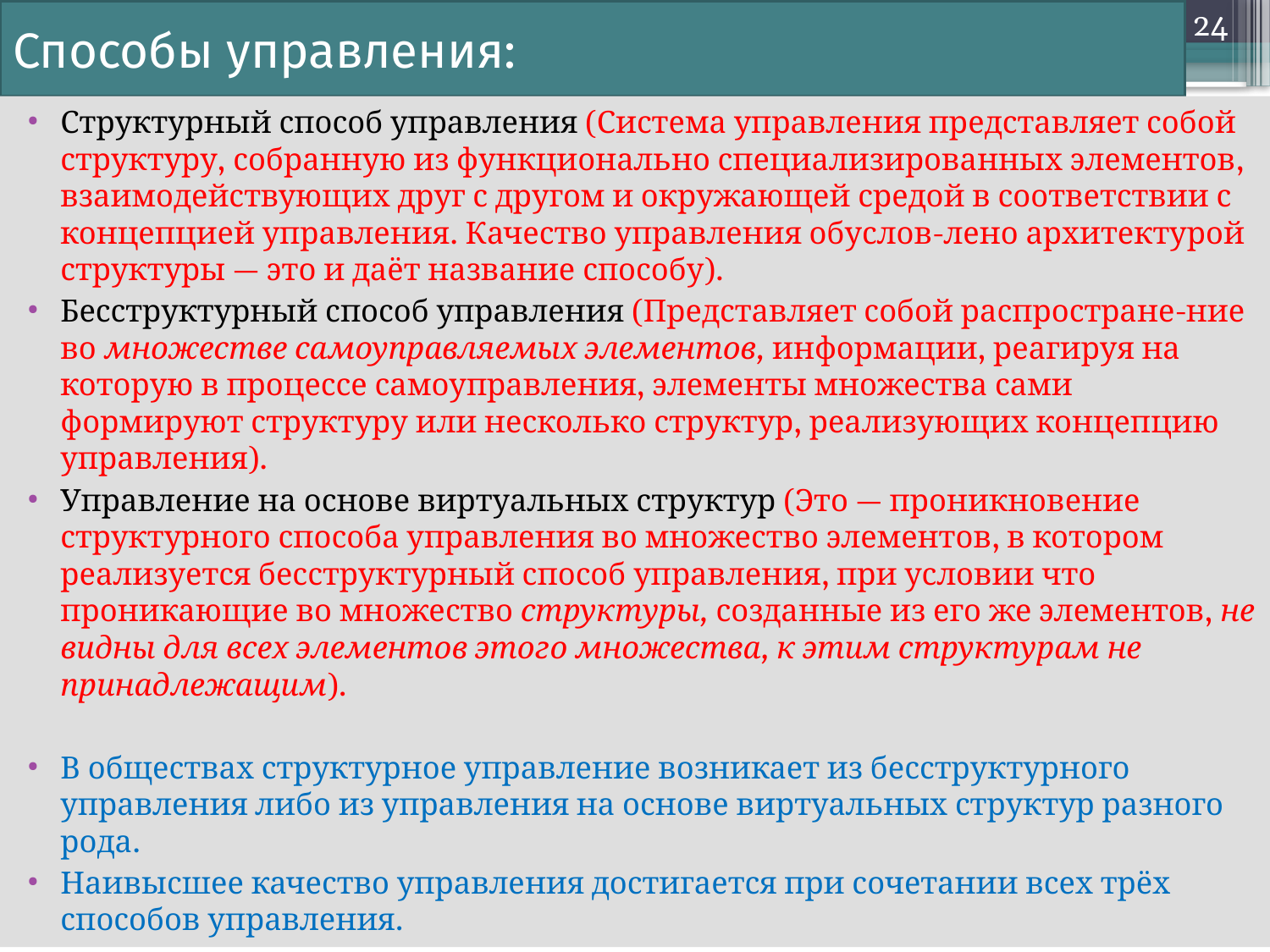

24
# Способы управления:
Структурный способ управления (Система управления представляет собой структуру, собранную из функционально специализированных элементов, взаимодействующих друг с другом и окружающей средой в соответствии с концепцией управления. Качество управления обуслов-лено архитектурой структуры — это и даёт название способу).
Бесструктурный способ управления (Представляет собой распростране-ние во множестве самоуправляемых элементов, информации, реагируя на которую в процессе самоуправления, элементы множества сами формируют структуру или несколько структур, реализующих концепцию управления).
Управление на основе виртуальных структур (Это — проникновение структурного способа управления во множество элементов, в котором реализуется бесструктурный способ управления, при условии что проникающие во множество структуры, созданные из его же элементов, не видны для всех элементов этого множества, к этим структурам не принадлежащим).

В обществах структурное управление возникает из бесструктурного управления либо из управления на основе виртуальных структур разного рода.
Наивысшее качество управления достигается при сочетании всех трёх способов управления.